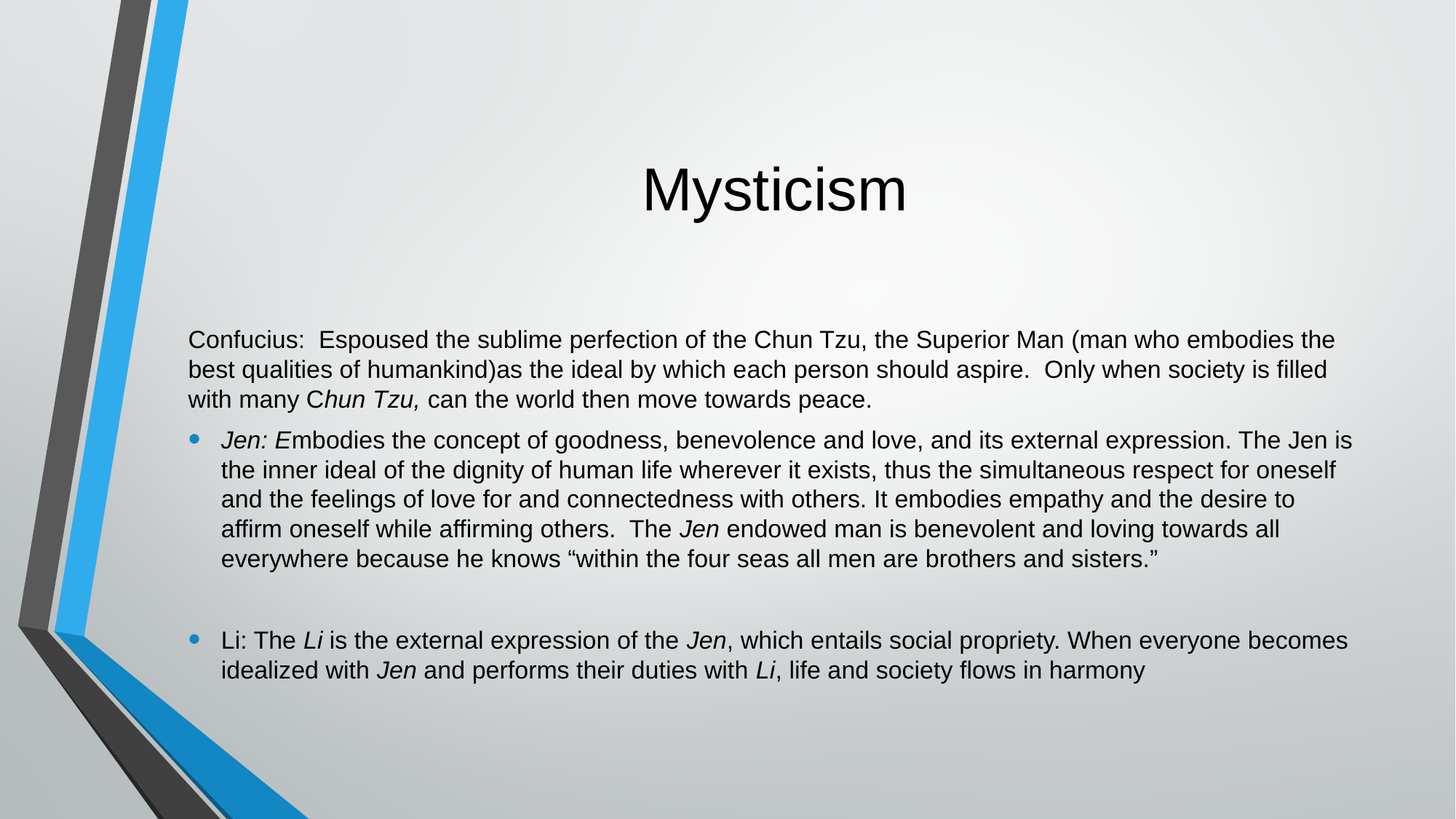

# Mysticism
Confucius:  Espoused the sublime perfection of the Chun Tzu, the Superior Man (man who embodies the best qualities of humankind)as the ideal by which each person should aspire.  Only when society is filled with many Chun Tzu, can the world then move towards peace.
Jen: Embodies the concept of goodness, benevolence and love, and its external expression. The Jen is the inner ideal of the dignity of human life wherever it exists, thus the simultaneous respect for oneself and the feelings of love for and connectedness with others. It embodies empathy and the desire to affirm oneself while affirming others.  The Jen endowed man is benevolent and loving towards all everywhere because he knows “within the four seas all men are brothers and sisters.”

Li: The Li is the external expression of the Jen, which entails social propriety. When everyone becomes idealized with Jen and performs their duties with Li, life and society flows in harmony